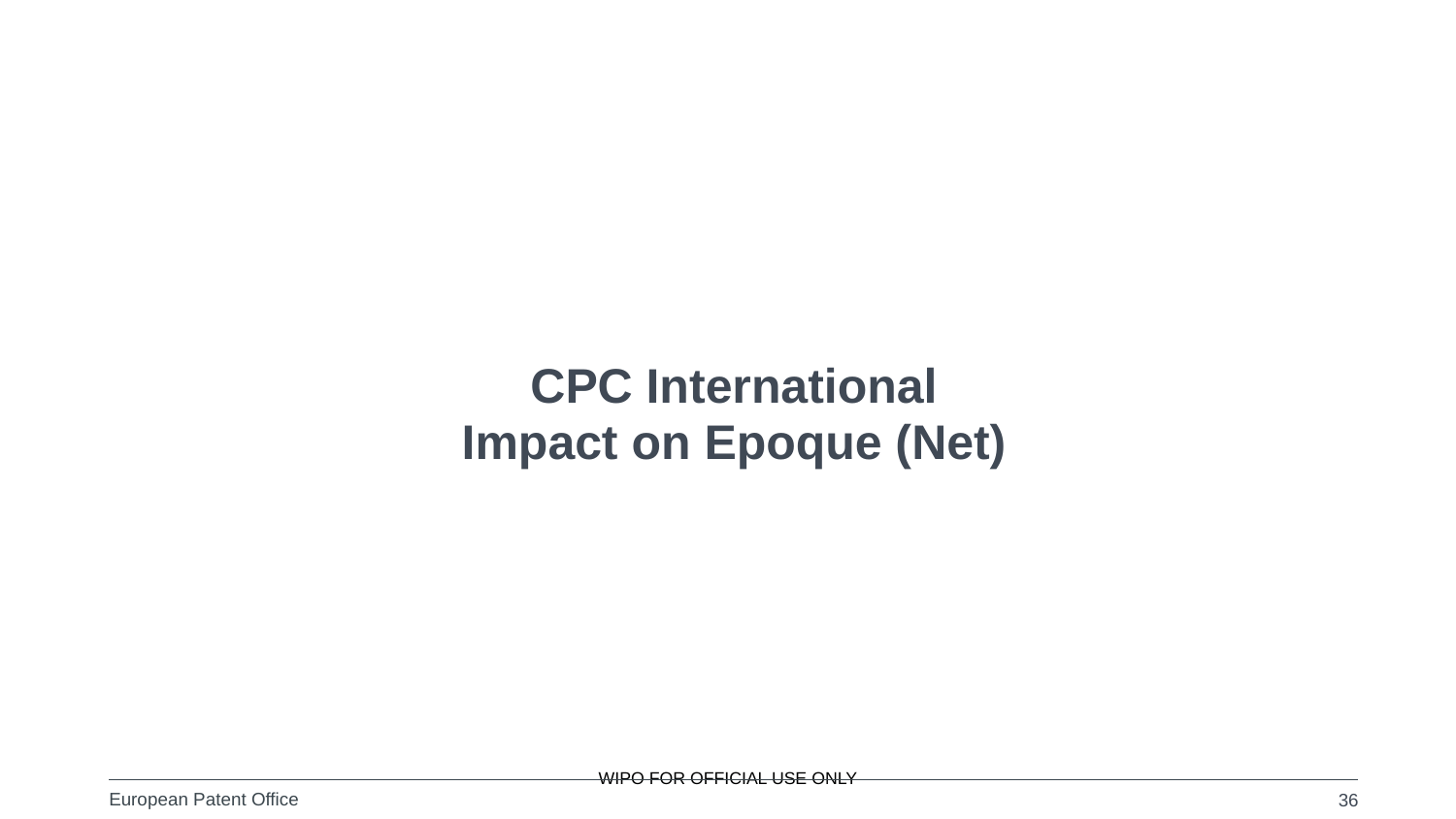

#
CPC International
Impact on Epoque (Net)
36